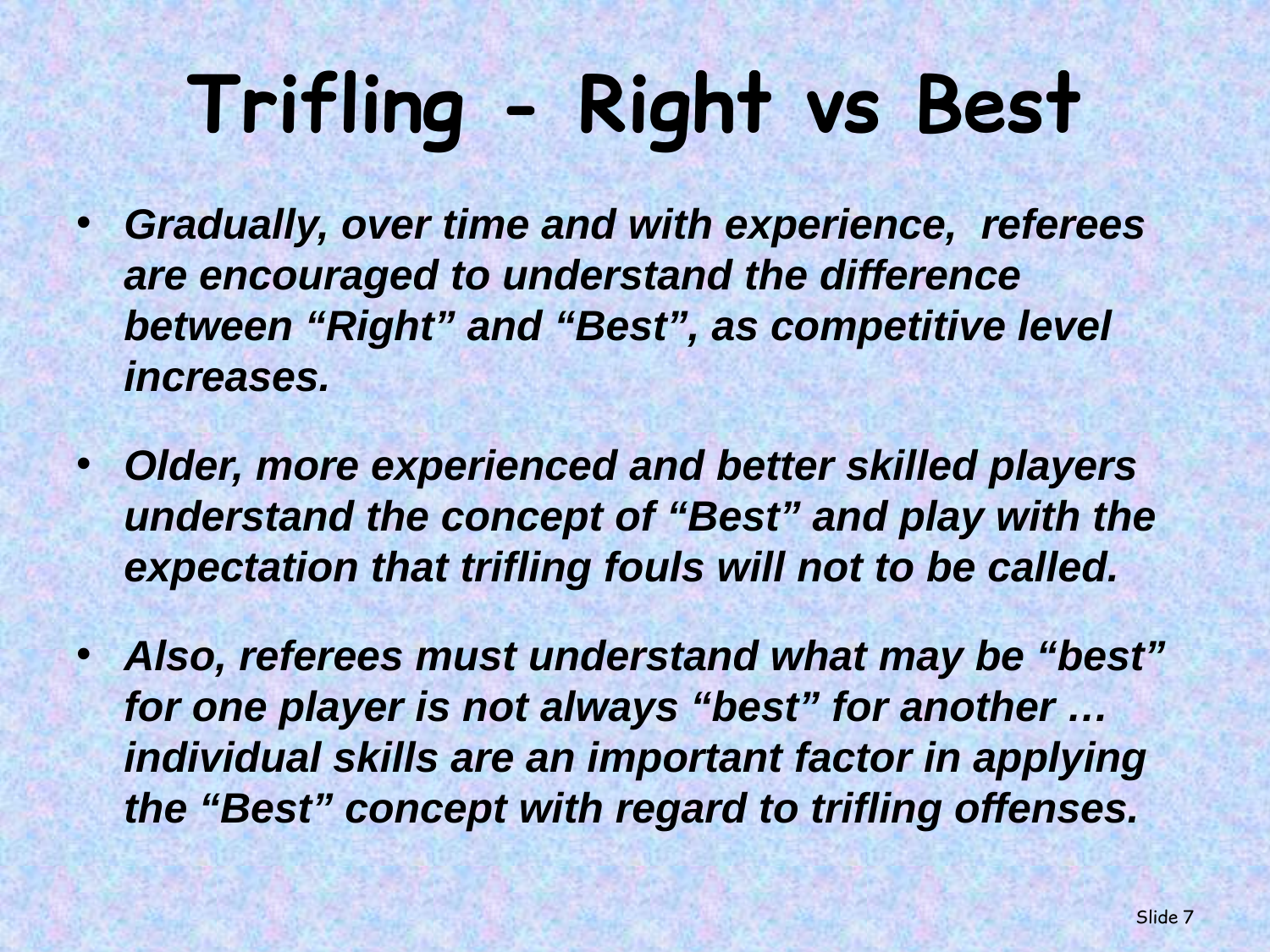

# Trifling - Right vs Best
Gradually, over time and with experience,  referees are encouraged to understand the difference between “Right” and “Best”, as competitive level increases.

Older, more experienced and better skilled players understand the concept of “Best” and play with the expectation that trifling fouls will not to be called.

Also, referees must understand what may be “best” for one player is not always “best” for another … individual skills are an important factor in applying the “Best” concept with regard to trifling offenses.

Slide 7